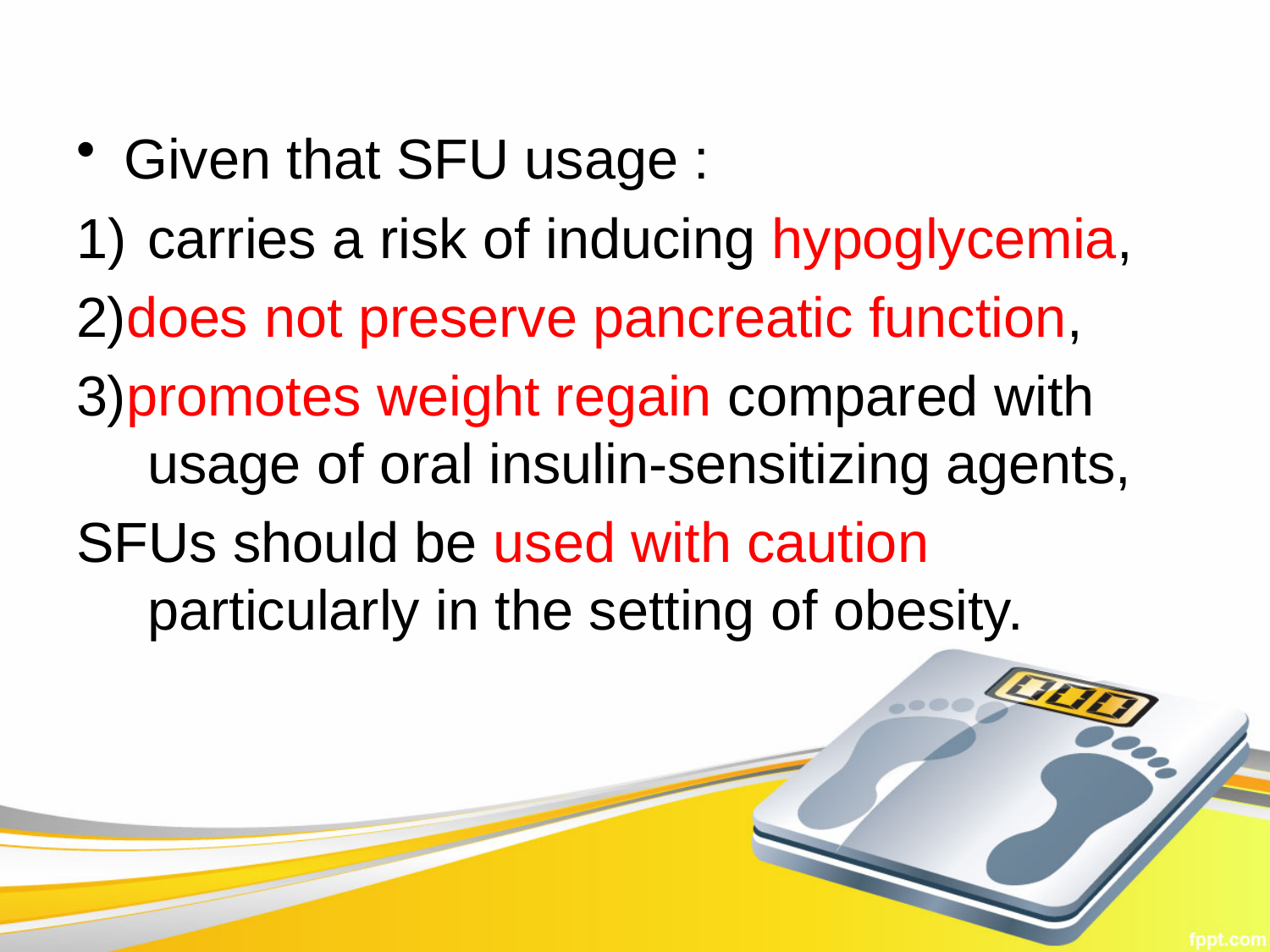

Given that SFU usage :
carries a risk of inducing hypoglycemia,
2)does not preserve pancreatic function,
3)promotes weight regain compared with usage of oral insulin-sensitizing agents,
SFUs should be used with caution particularly in the setting of obesity.